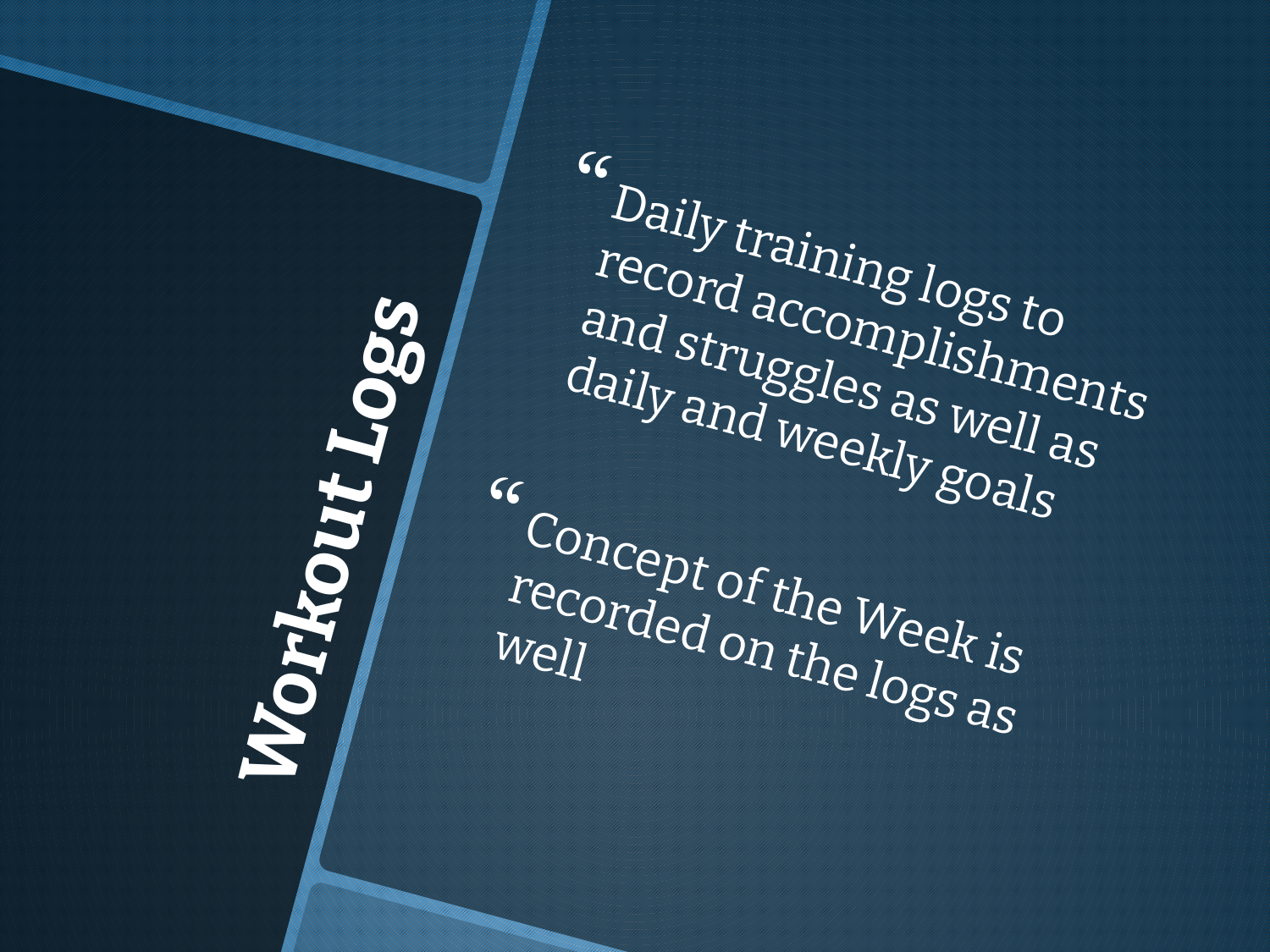

Daily training logs to record accomplishments and struggles as well as daily and weekly goals

Concept of the Week is recorded on the logs as well
# Workout Logs